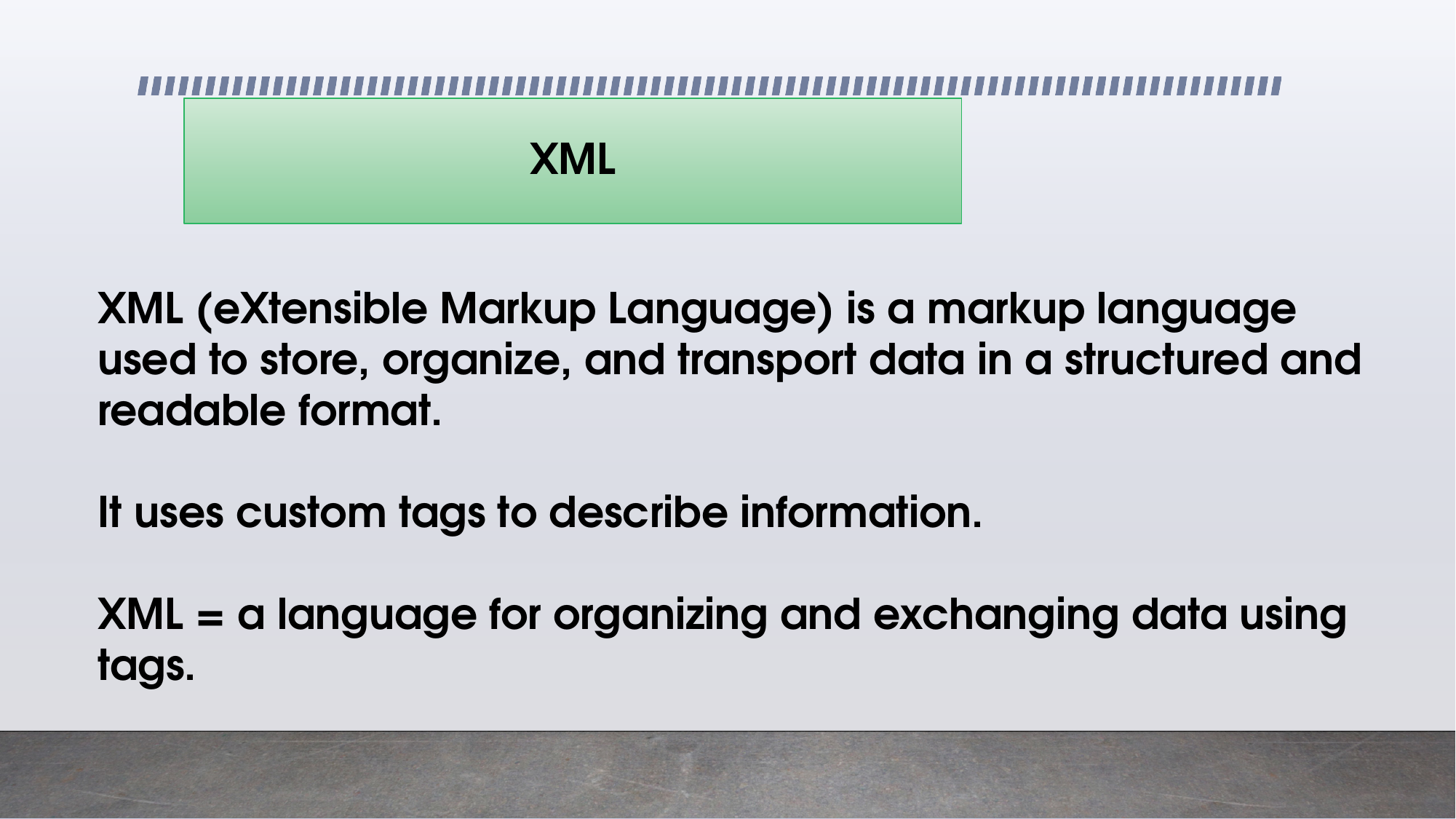

# XML
XML (eXtensible Markup Language) is a markup language used to store, organize, and transport data in a structured and readable format.

It uses custom tags to describe information.

XML = a language for organizing and exchanging data using tags.